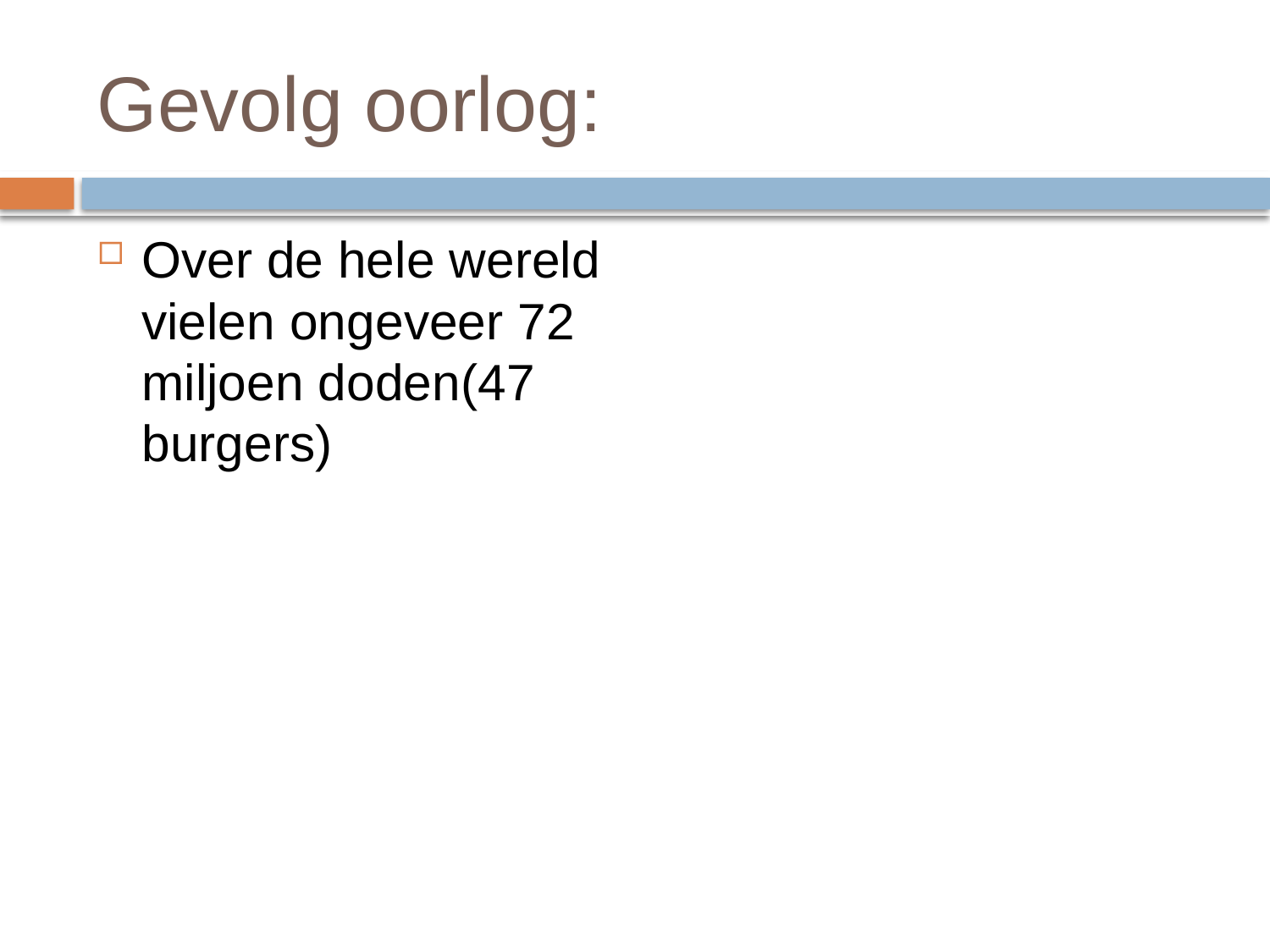

# Gevolg oorlog:
Over de hele wereld vielen ongeveer 72 miljoen doden(47 burgers)